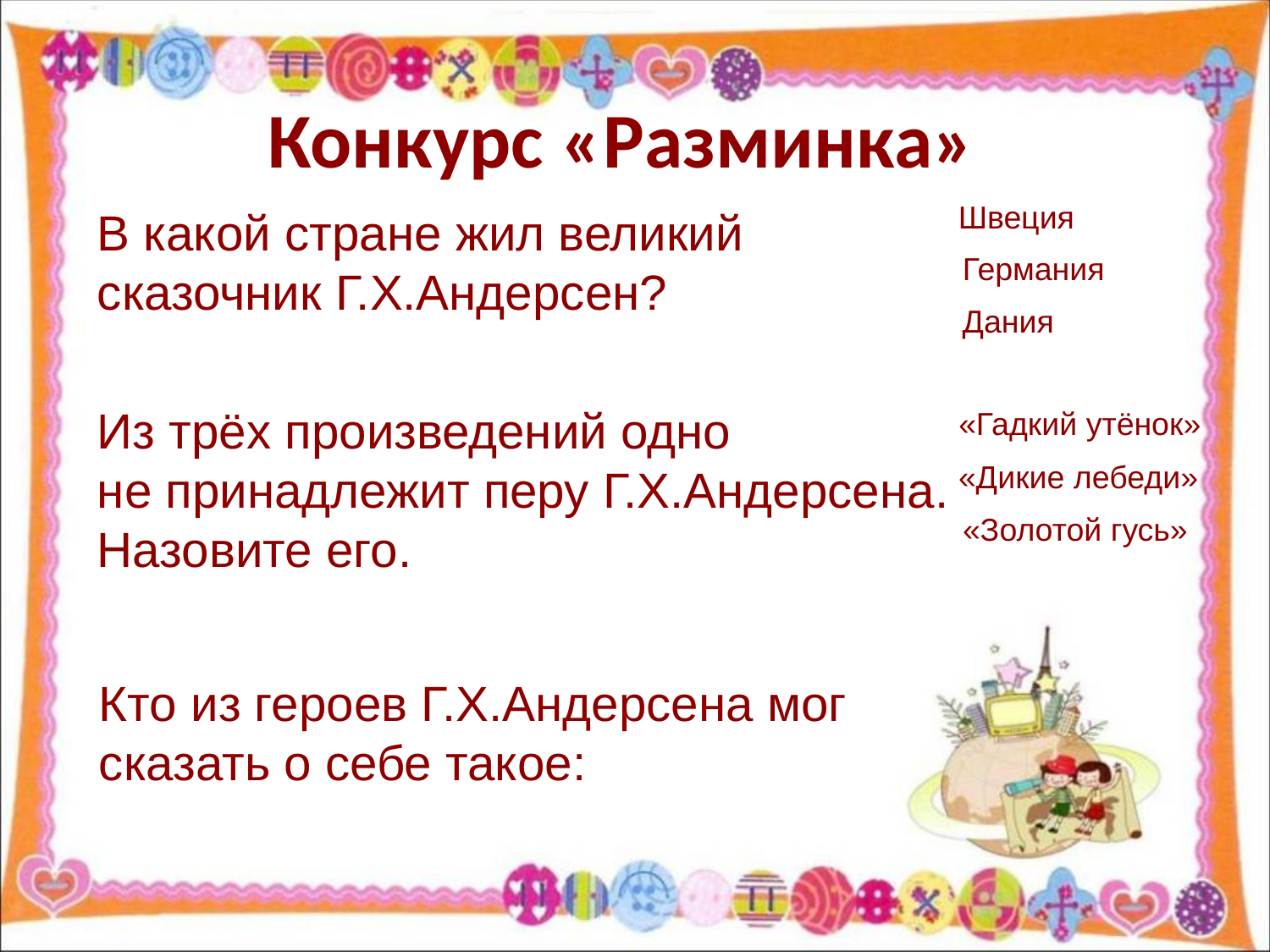

# Конкурс «Разминка»
Швеция
В какой стране жил великий сказочник Г.Х.Андерсен?
Германия
 Дания
Из трёх произведений одно
не принадлежит перу Г.Х.Андерсена. Назовите его.
«Гадкий утёнок»
«Дикие лебеди»
«Золотой гусь»
Кто из героев Г.Х.Андерсена мог сказать о себе такое: